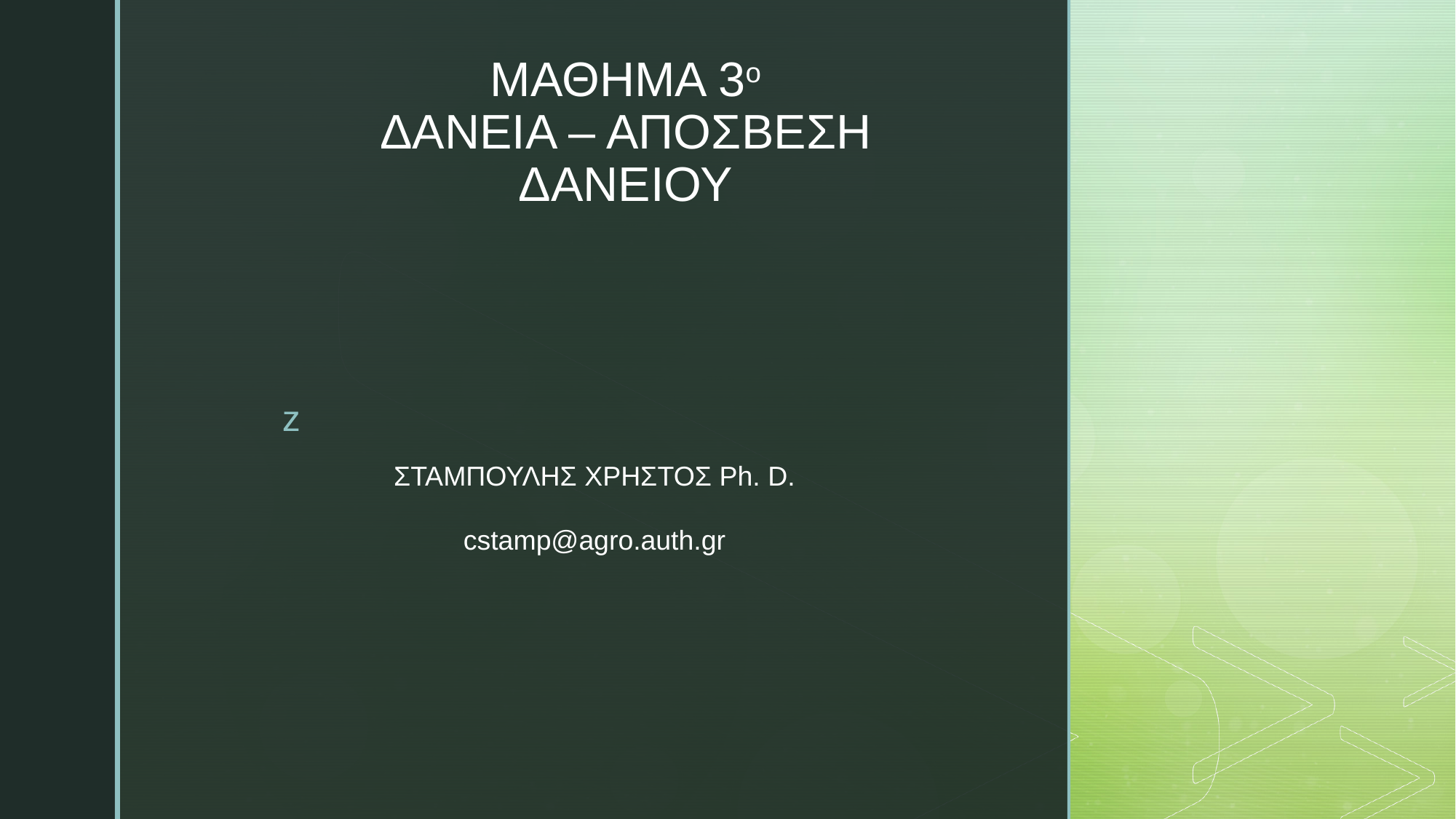

# ΜΑΘΗΜΑ 3ο ΔΑΝΕΙΑ – ΑΠΟΣΒΕΣΗ ΔΑΝΕΙΟΥ
ΣΤΑΜΠΟΥΛΗΣ ΧΡΗΣΤΟΣ Ph. D.
cstamp@agro.auth.gr